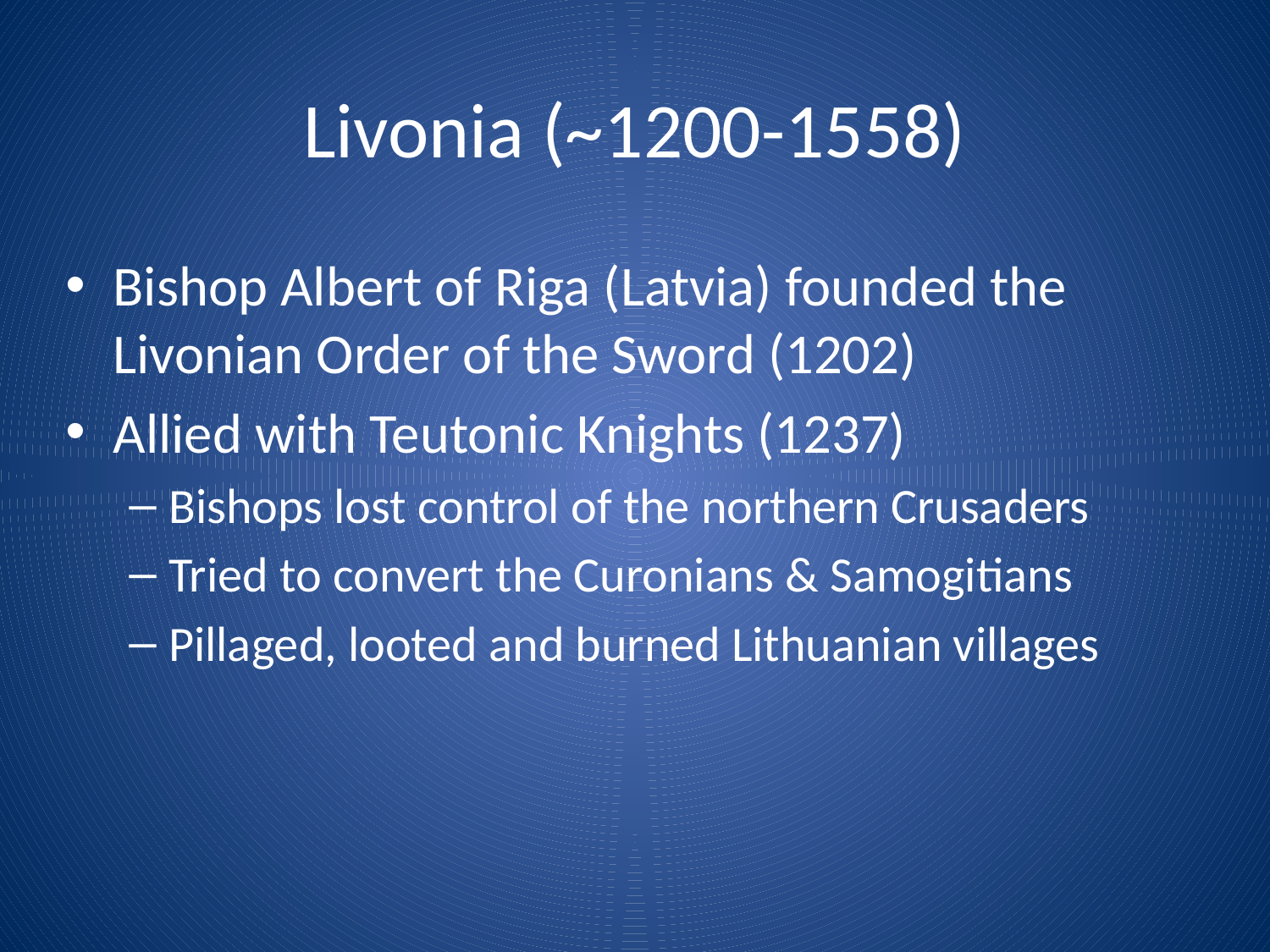

# Livonia (~1200-1558)
Bishop Albert of Riga (Latvia) founded the Livonian Order of the Sword (1202)
Allied with Teutonic Knights (1237)
Bishops lost control of the northern Crusaders
Tried to convert the Curonians & Samogitians
Pillaged, looted and burned Lithuanian villages